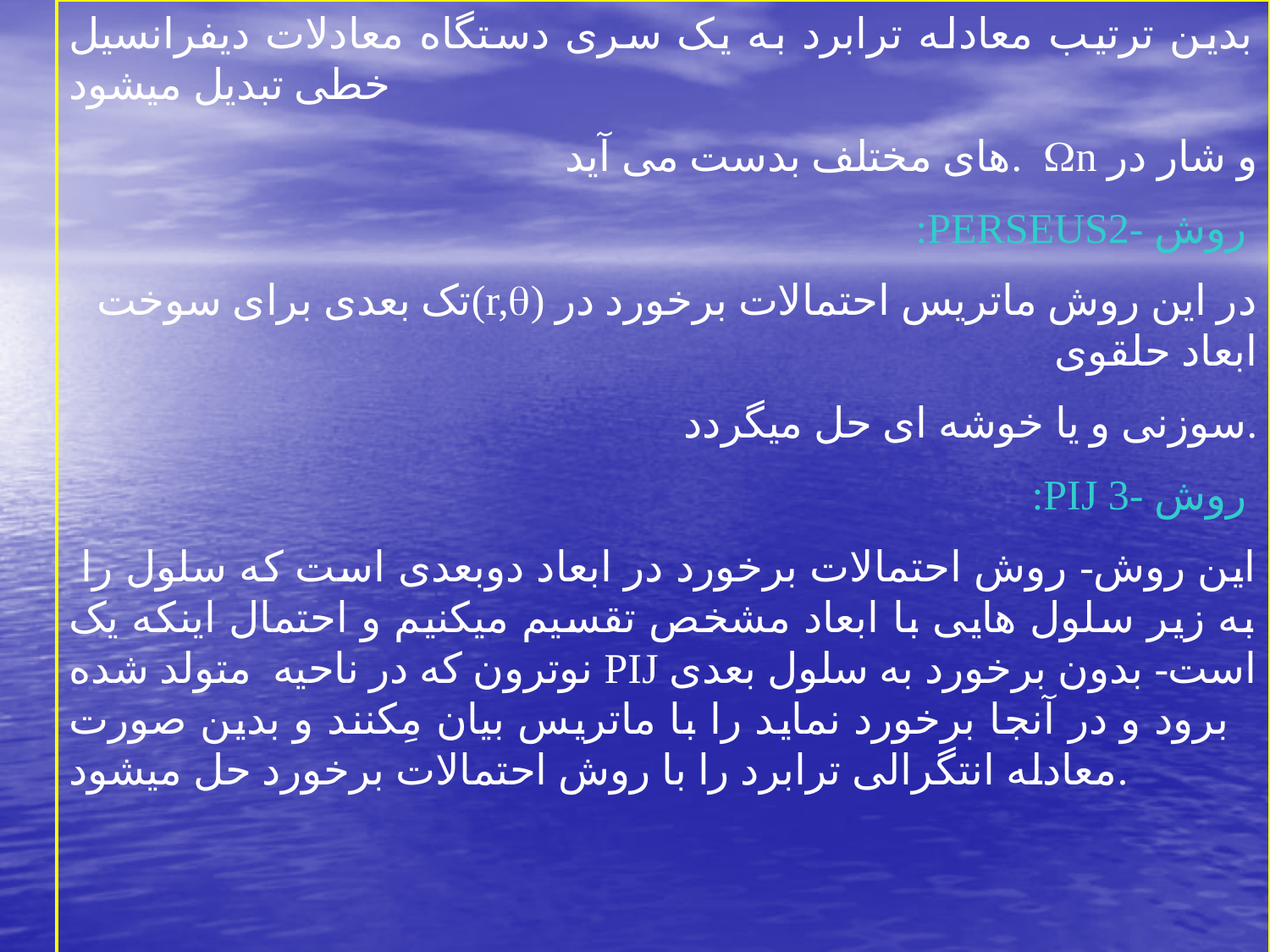

بدين ترتيب معادله ترابرد به يک سری دستگاه معادلات ديفرانسيل خطی تبديل ميشود
 های مختلف بدست می آيد.  Ωn و شار در
:PERSEUS2- روش
  تک بعدی برای سوخت(r,θ) در اين روش ماتريس احتمالات برخورد در ابعاد حلقوی
سوزنی و يا خوشه ای حل ميگردد.
:PIJ 3- روش
 اين روش- روش احتمالات برخورد در ابعاد دوبعدی است که سلول را به زير سلول هايی با ابعاد مشخص تقسيم ميکنيم و احتمال اينکه يک نوترون که در ناحيه  متولد شده PIJ است- بدون برخورد به سلول بعدی   برود و در آنجا برخورد نمايد را با ماتريس بيان مِکنند و بدين صورت معادله انتگرالی ترابرد را با روش احتمالات برخورد حل ميشود.